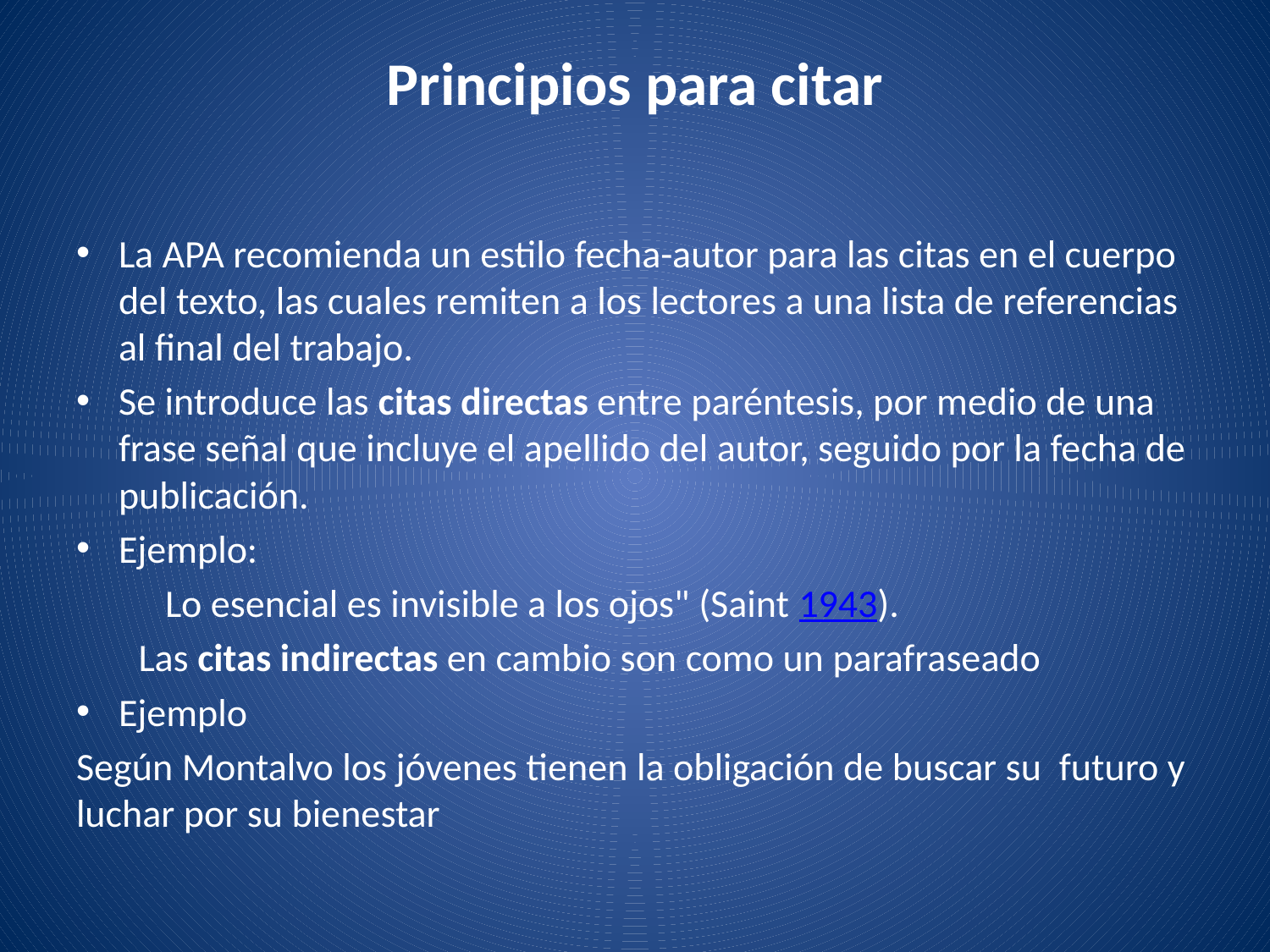

# Principios para citar
La APA recomienda un estilo fecha-autor para las citas en el cuerpo del texto, las cuales remiten a los lectores a una lista de referencias al final del trabajo.
Se introduce las citas directas entre paréntesis, por medio de una frase señal que incluye el apellido del autor, seguido por la fecha de publicación.
Ejemplo:
          Lo esencial es invisible a los ojos" (Saint 1943).
       Las citas indirectas en cambio son como un parafraseado
Ejemplo
Según Montalvo los jóvenes tienen la obligación de buscar su  futuro y luchar por su bienestar